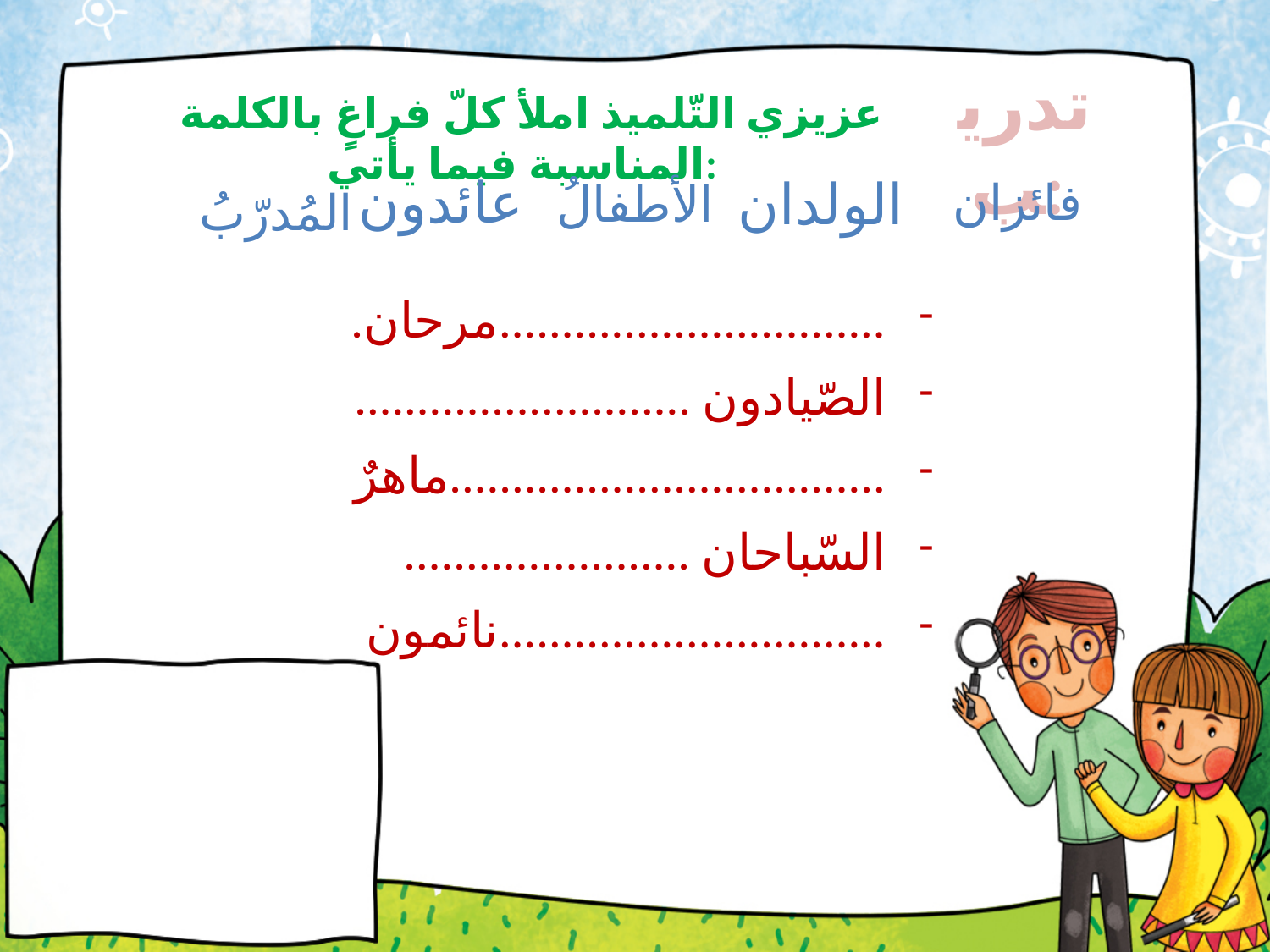

تدريب:
عزيزي التّلميذ املأ كلّ فراغٍ بالكلمة المناسبة فيما يأتي:
عائدون
الولدان
فائزان
الأطفالُ
المُدرّبُ
...............................مرحان.
الصّيادون ...........................
...................................ماهرٌ
السّباحان .......................
...............................نائمون